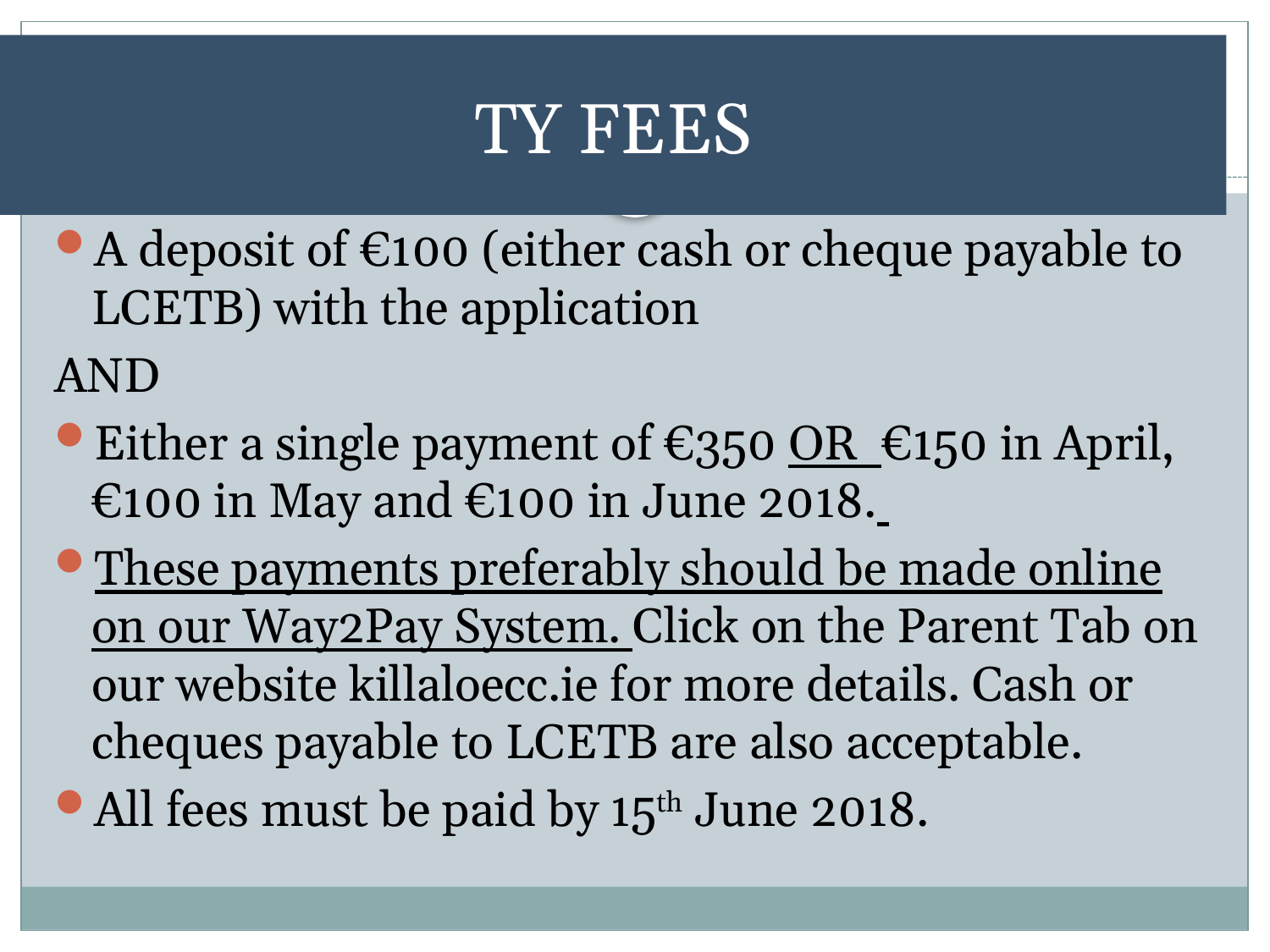

# TY FEES
TY FEES
A deposit of €100 (either cash or cheque payable to LCETB) with the application
AND
Either a single payment of €350 OR  €150 in April, €100 in May and €100 in June 2018.
These payments preferably should be made online on our Way2Pay System. Click on the Parent Tab on our website killaloecc.ie for more details. Cash or cheques payable to LCETB are also acceptable.
All fees must be paid by 15th June 2018.